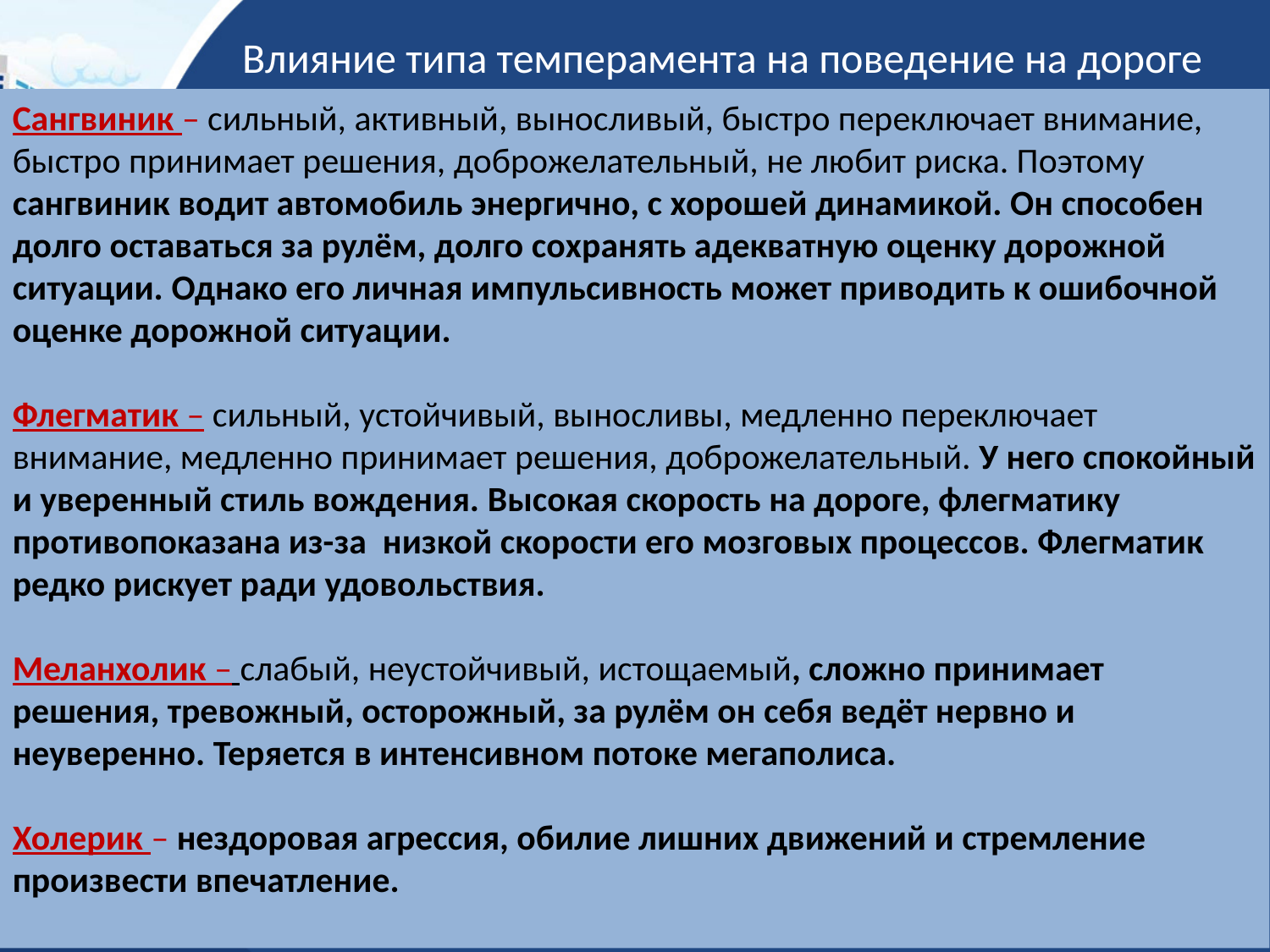

Влияние типа темперамента на поведение на дороге
Сангвиник – сильный, активный, выносливый, быстро переключает внимание, быстро принимает решения, доброжелательный, не любит риска. Поэтому сангвиник водит автомобиль энергично, с хорошей динамикой. Он способен долго оставаться за рулём, долго сохранять адекватную оценку дорожной ситуации. Однако его личная импульсивность может приводить к ошибочной оценке дорожной ситуации.

Флегматик – сильный, устойчивый, выносливы, медленно переключает внимание, медленно принимает решения, доброжелательный. У него спокойный и уверенный стиль вождения. Высокая скорость на дороге, флегматику противопоказана из-за  низкой скорости его мозговых процессов. Флегматик редко рискует ради удовольствия.

Меланхолик – слабый, неустойчивый, истощаемый, сложно принимает решения, тревожный, осторожный, за рулём он себя ведёт нервно и неуверенно. Теряется в интенсивном потоке мегаполиса.

Холерик – нездоровая агрессия, обилие лишних движений и стремление произвести впечатление.